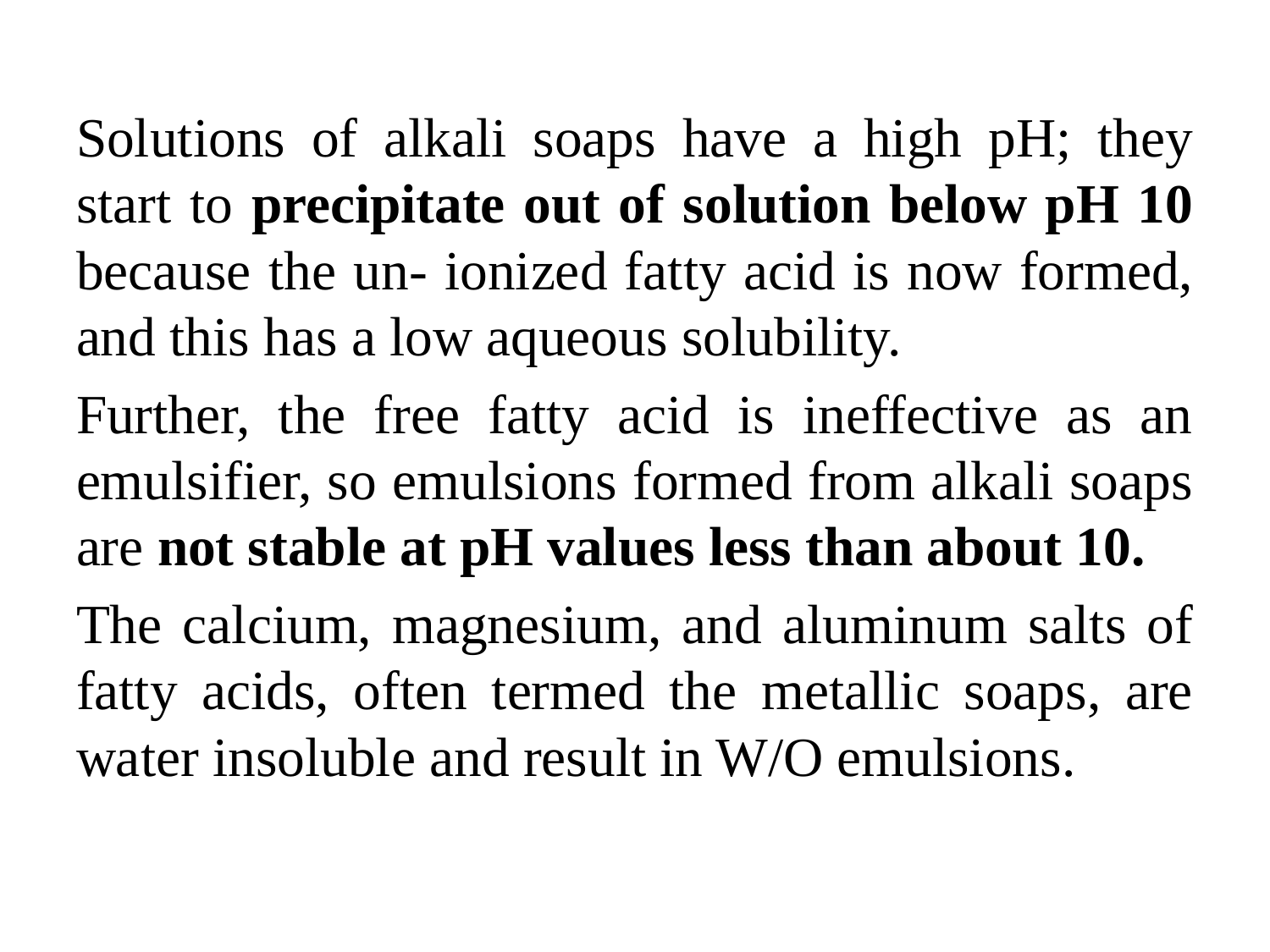

Solutions of alkali soaps have a high pH; they start to precipitate out of solution below pH 10 because the un- ionized fatty acid is now formed, and this has a low aqueous solubility.
Further, the free fatty acid is ineffective as an emulsifier, so emulsions formed from alkali soaps are not stable at pH values less than about 10.
The calcium, magnesium, and aluminum salts of fatty acids, often termed the metallic soaps, are water insoluble and result in W/O emulsions.